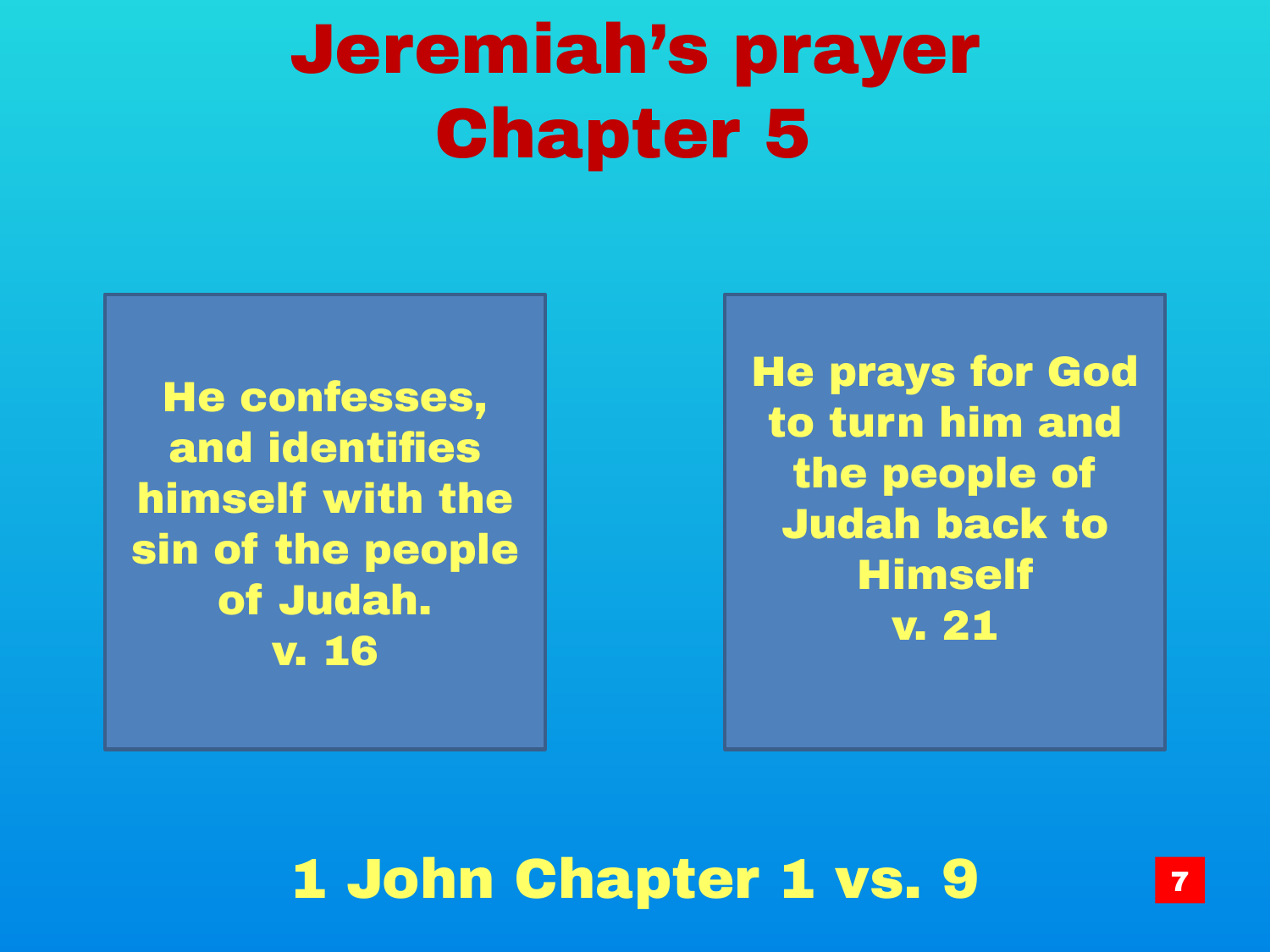

Jeremiah’s prayer
Chapter 5

He confesses, and identifies himself with the sin of the people of Judah.
v. 16
He prays for God to turn him and the people of Judah back to Himself
v. 21

1 John Chapter 1 vs. 9
7